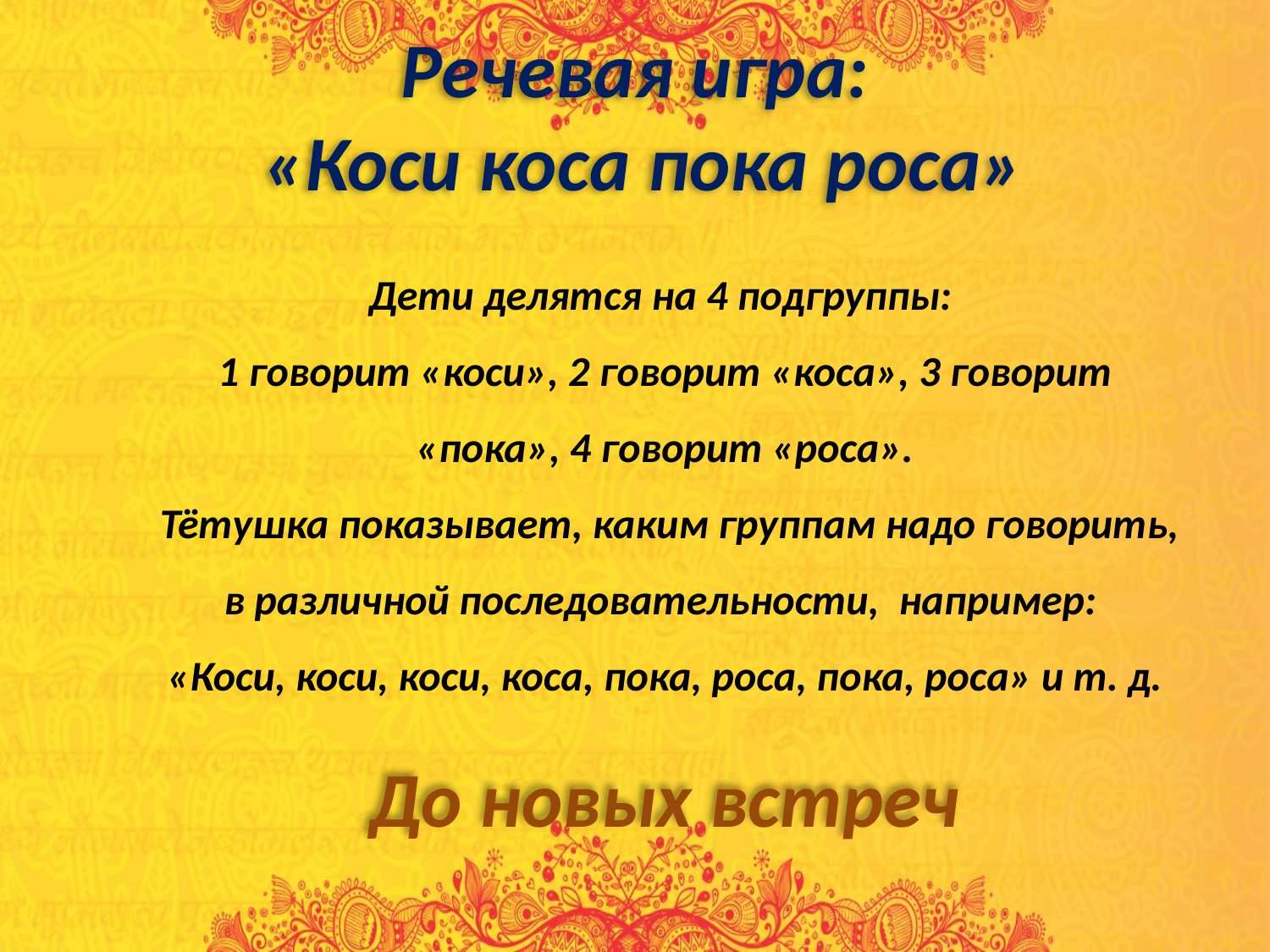

# Речевая игра: «Коси коса пока роса»
Дети делятся на 4 подгруппы:
1 говорит «коси», 2 говорит «коса», 3 говорит «пока», 4 говорит «роса».
 Тётушка показывает, каким группам надо говорить, в различной последовательности,  например:
«Коси, коси, коси, коса, пока, роса, пока, роса» и т. д.
До новых встреч